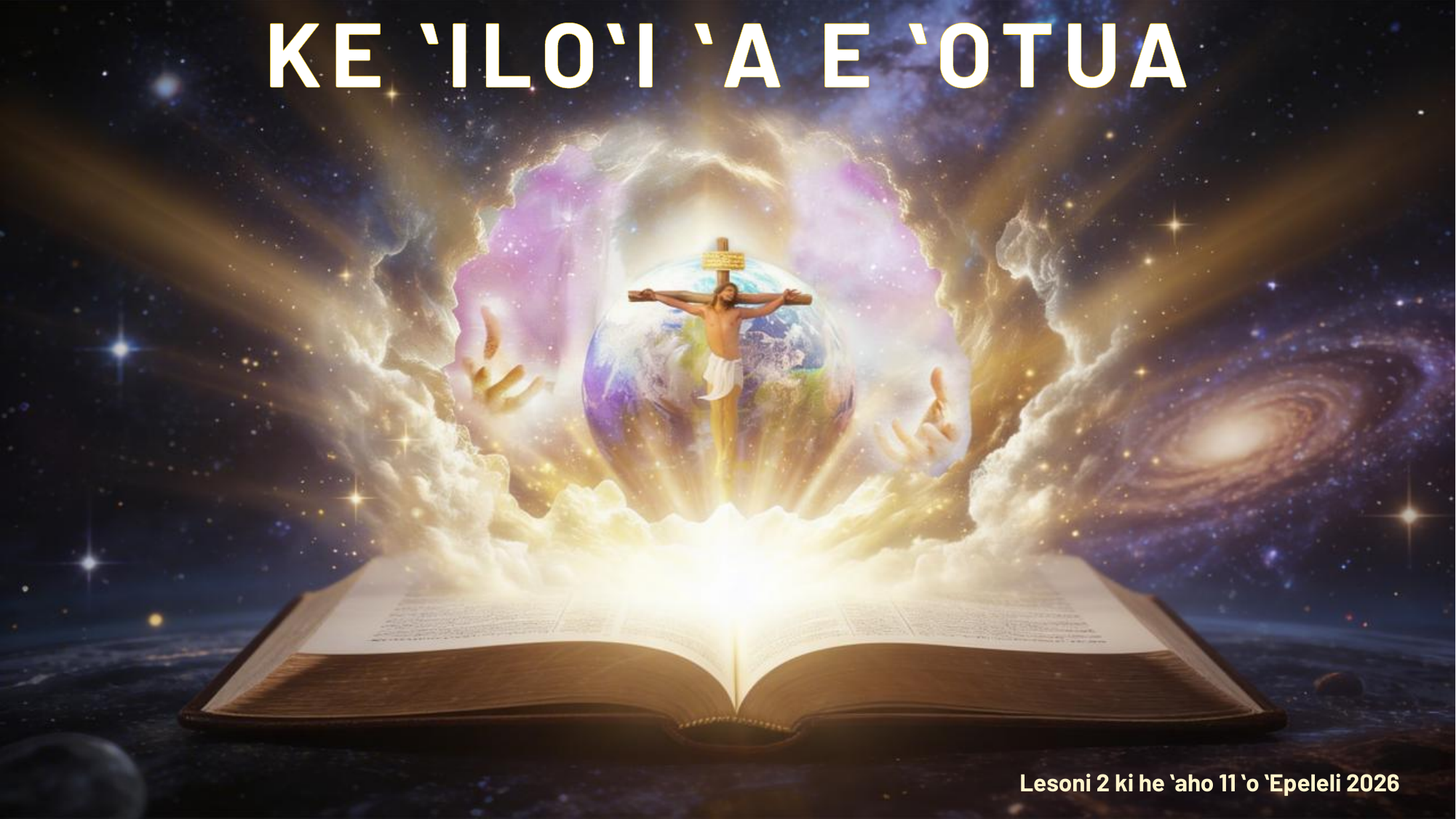

KE ʻILOʻI ʻA E ʻOTUA
Lesoni 2 ki he ʻaho 11 ʻo ʻEpeleli 2026